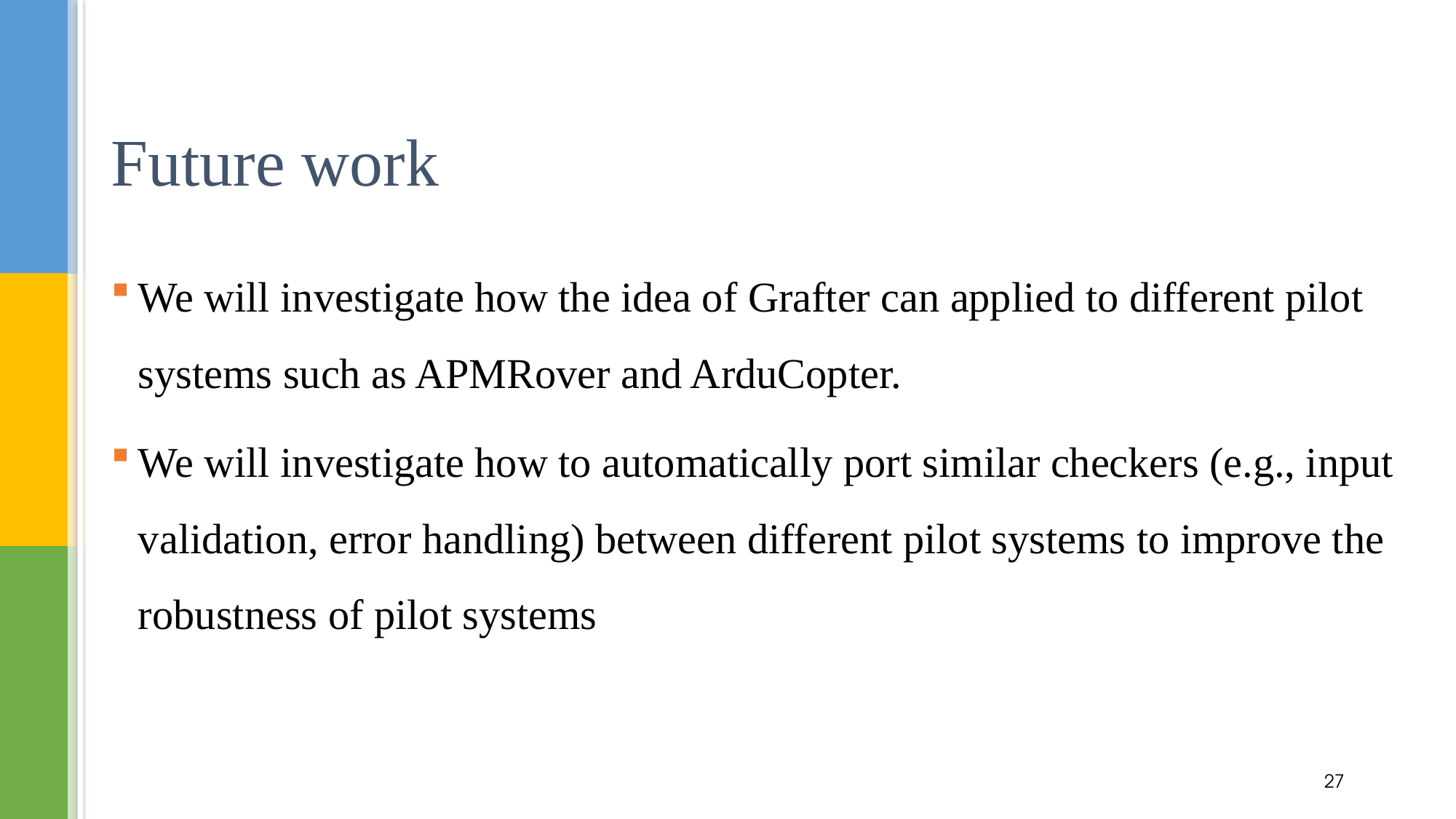

# Future work
We will investigate how the idea of Grafter can applied to different pilot systems such as APMRover and ArduCopter.
We will investigate how to automatically port similar checkers (e.g., input validation, error handling) between different pilot systems to improve the robustness of pilot systems

27